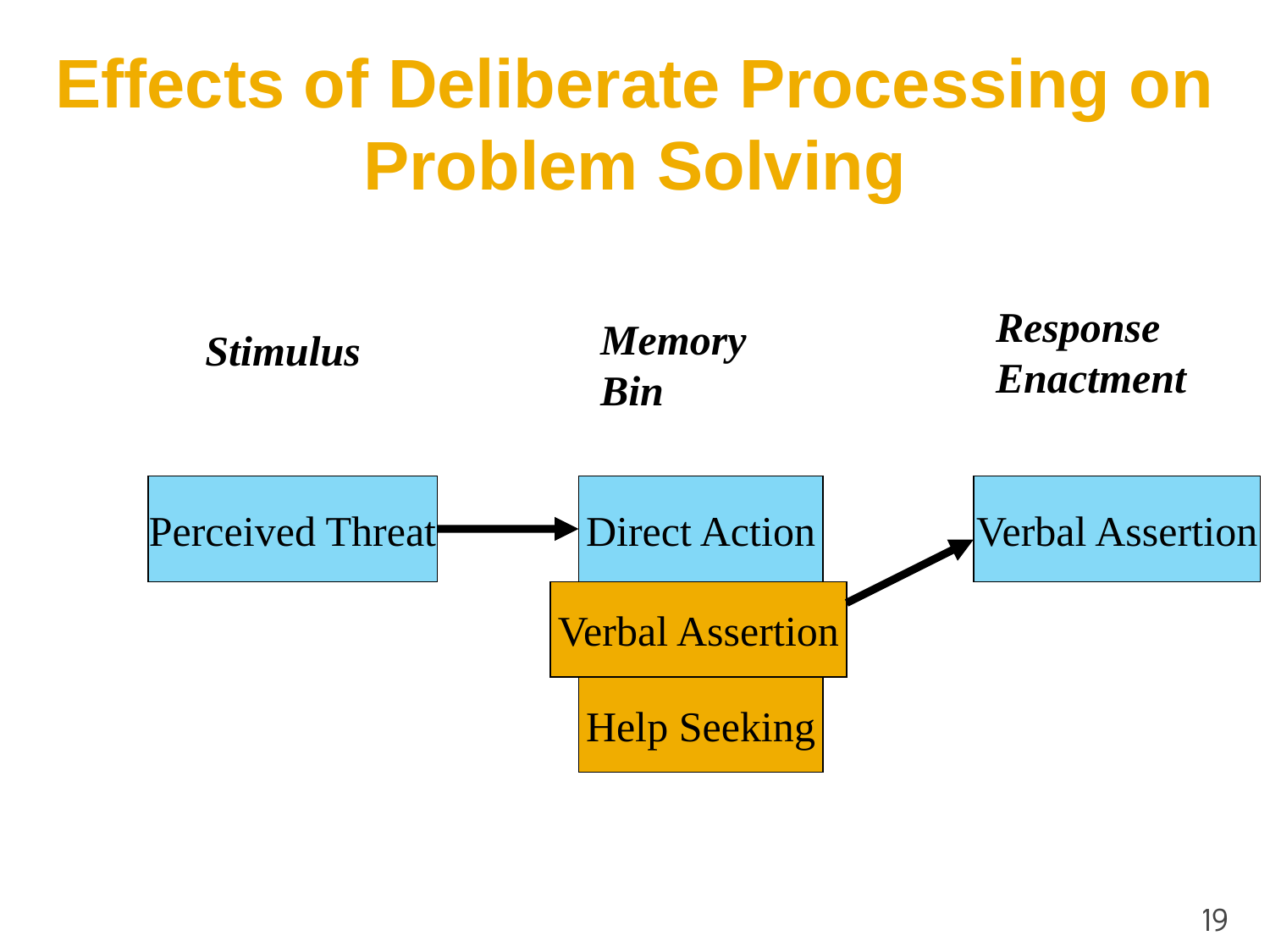

Effects of Deliberate Processing on Problem Solving

Response Enactment

Memory Bin

Stimulus
Perceived Threat
Direct Action
Verbal Assertion

Verbal Assertion
Help Seeking
19